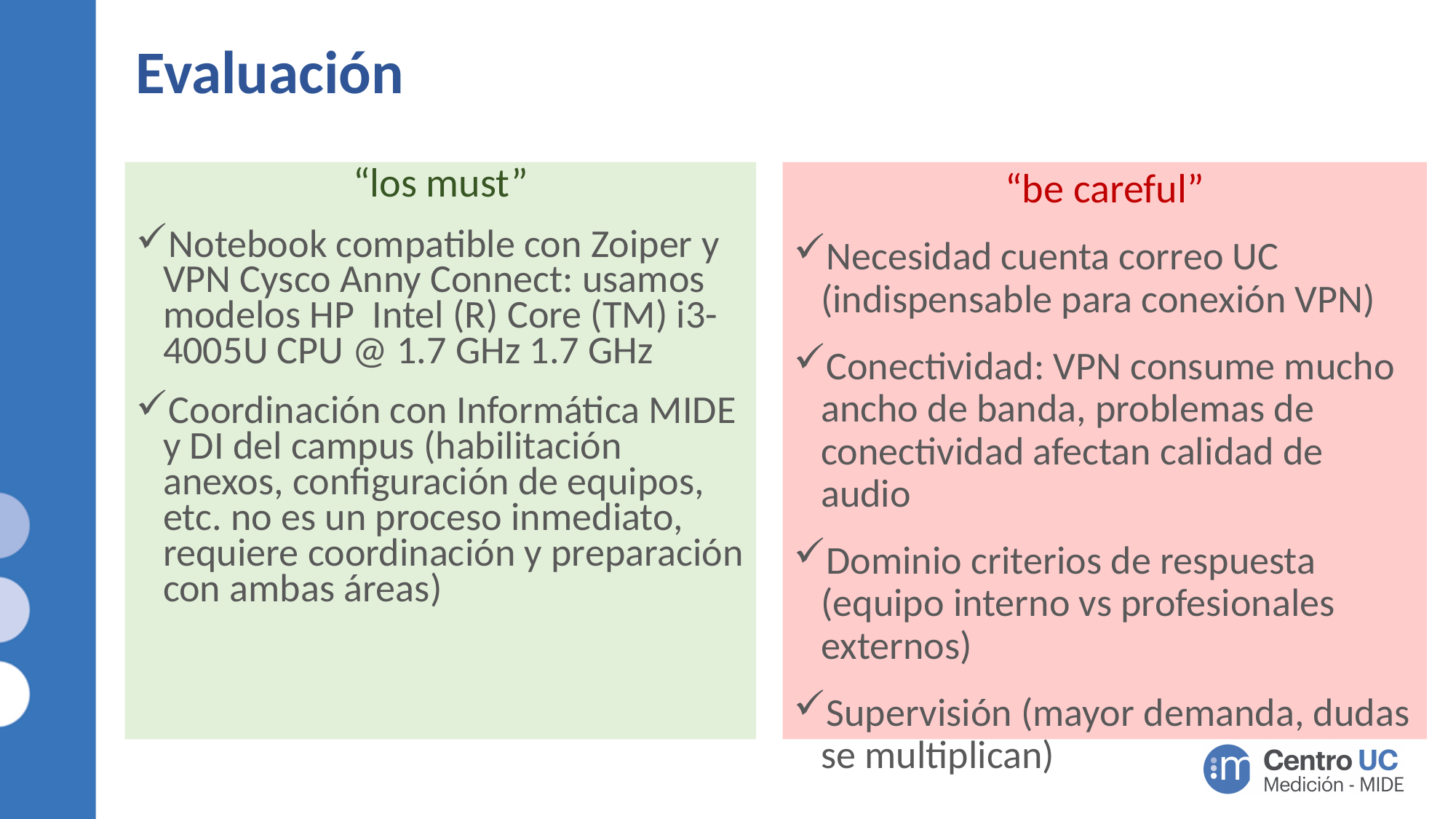

# Evaluación
“be careful”
Necesidad cuenta correo UC (indispensable para conexión VPN)
Conectividad: VPN consume mucho ancho de banda, problemas de conectividad afectan calidad de audio
Dominio criterios de respuesta (equipo interno vs profesionales externos)
Supervisión (mayor demanda, dudas se multiplican)
“los must”
Notebook compatible con Zoiper y VPN Cysco Anny Connect: usamos modelos HP  Intel (R) Core (TM) i3-4005U CPU @ 1.7 GHz 1.7 GHz
Coordinación con Informática MIDE y DI del campus (habilitación anexos, configuración de equipos, etc. no es un proceso inmediato, requiere coordinación y preparación con ambas áreas)